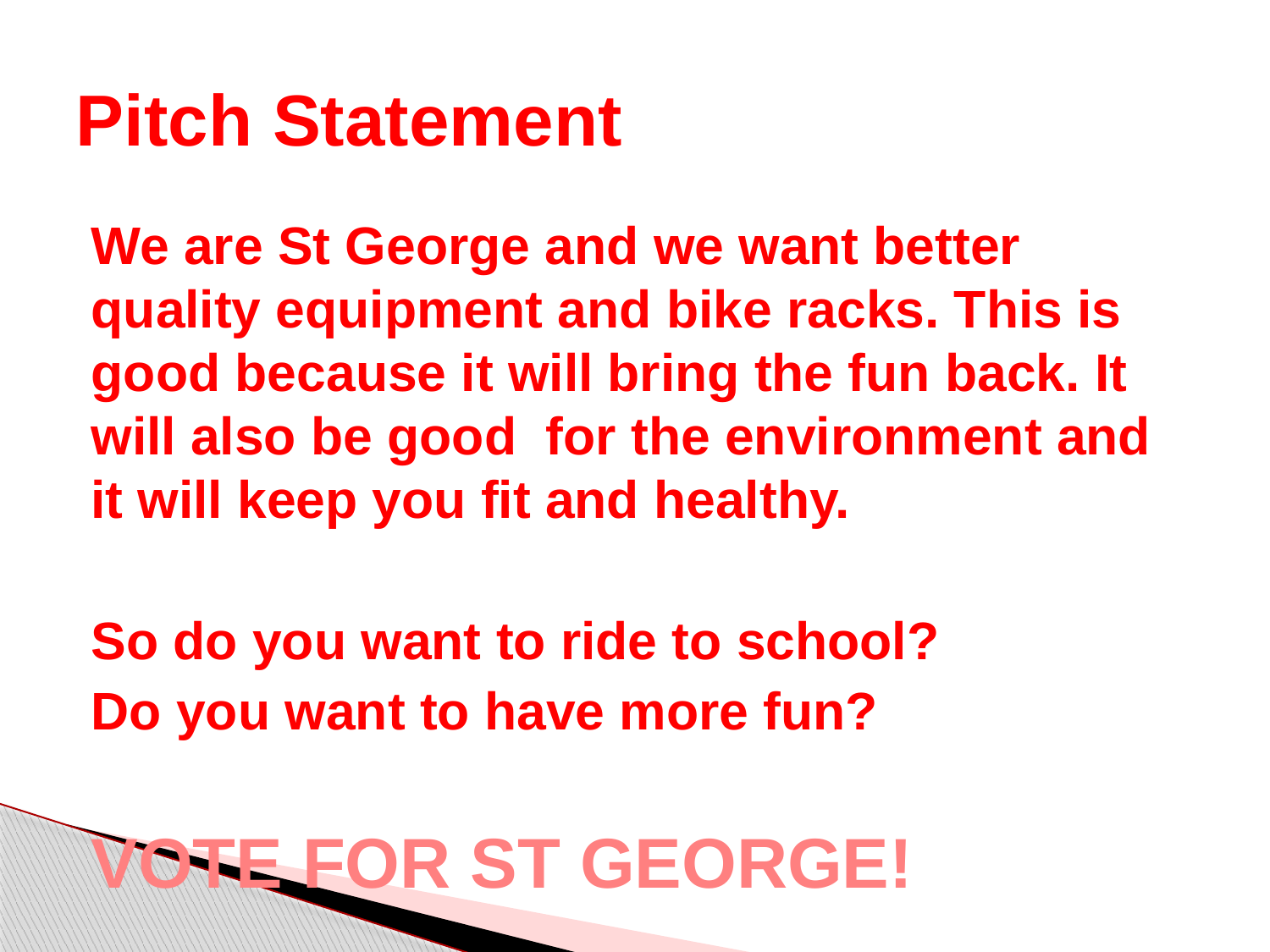

# Pitch Statement
We are St George and we want better quality equipment and bike racks. This is good because it will bring the fun back. It will also be good  for the environment and it will keep you fit and healthy.

So do you want to ride to school?
Do you want to have more fun?

VOTE FOR ST GEORGE!